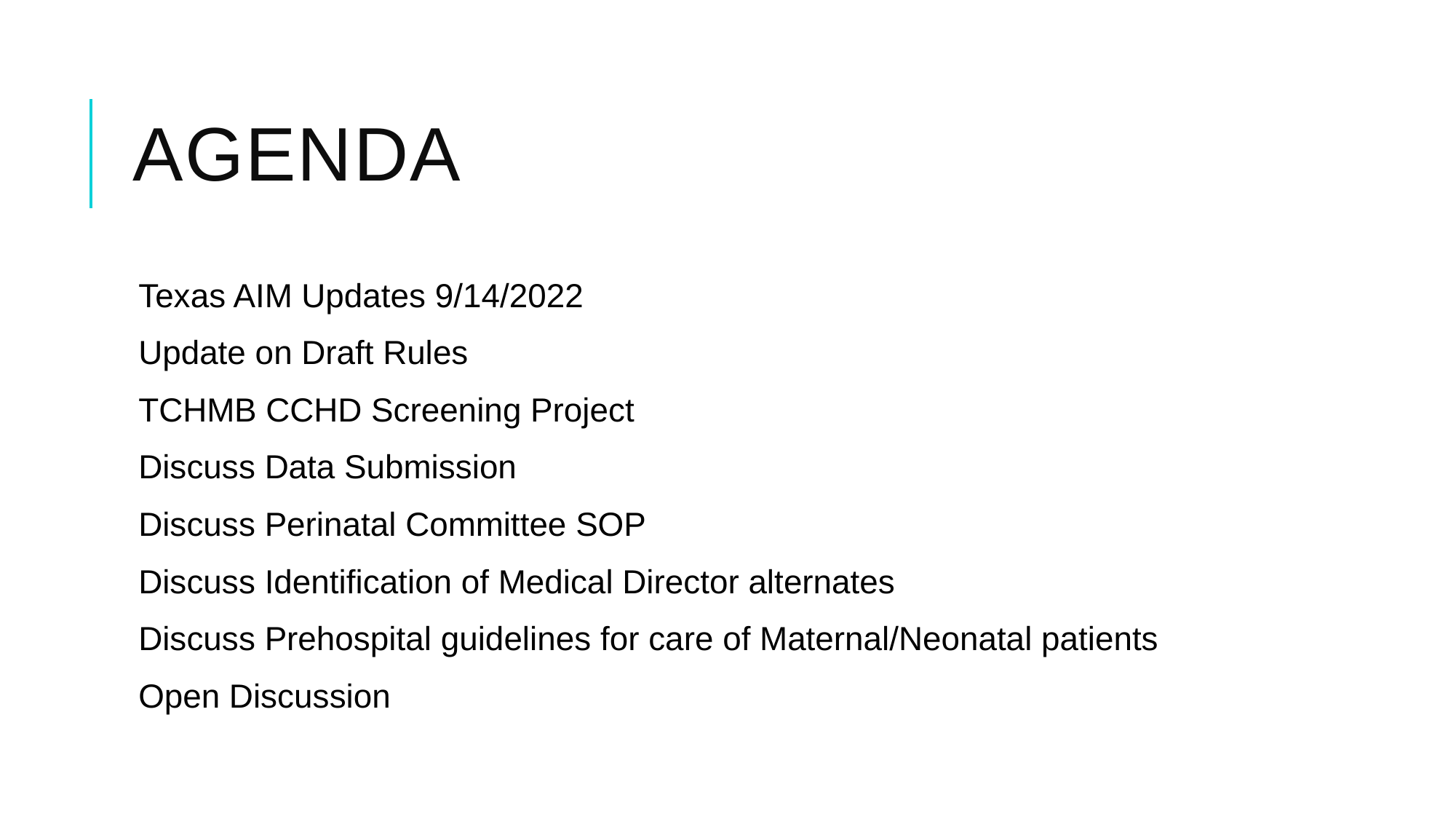

# Agenda
Texas AIM Updates 9/14/2022
Update on Draft Rules
TCHMB CCHD Screening Project
Discuss Data Submission
Discuss Perinatal Committee SOP
Discuss Identification of Medical Director alternates
Discuss Prehospital guidelines for care of Maternal/Neonatal patients
Open Discussion